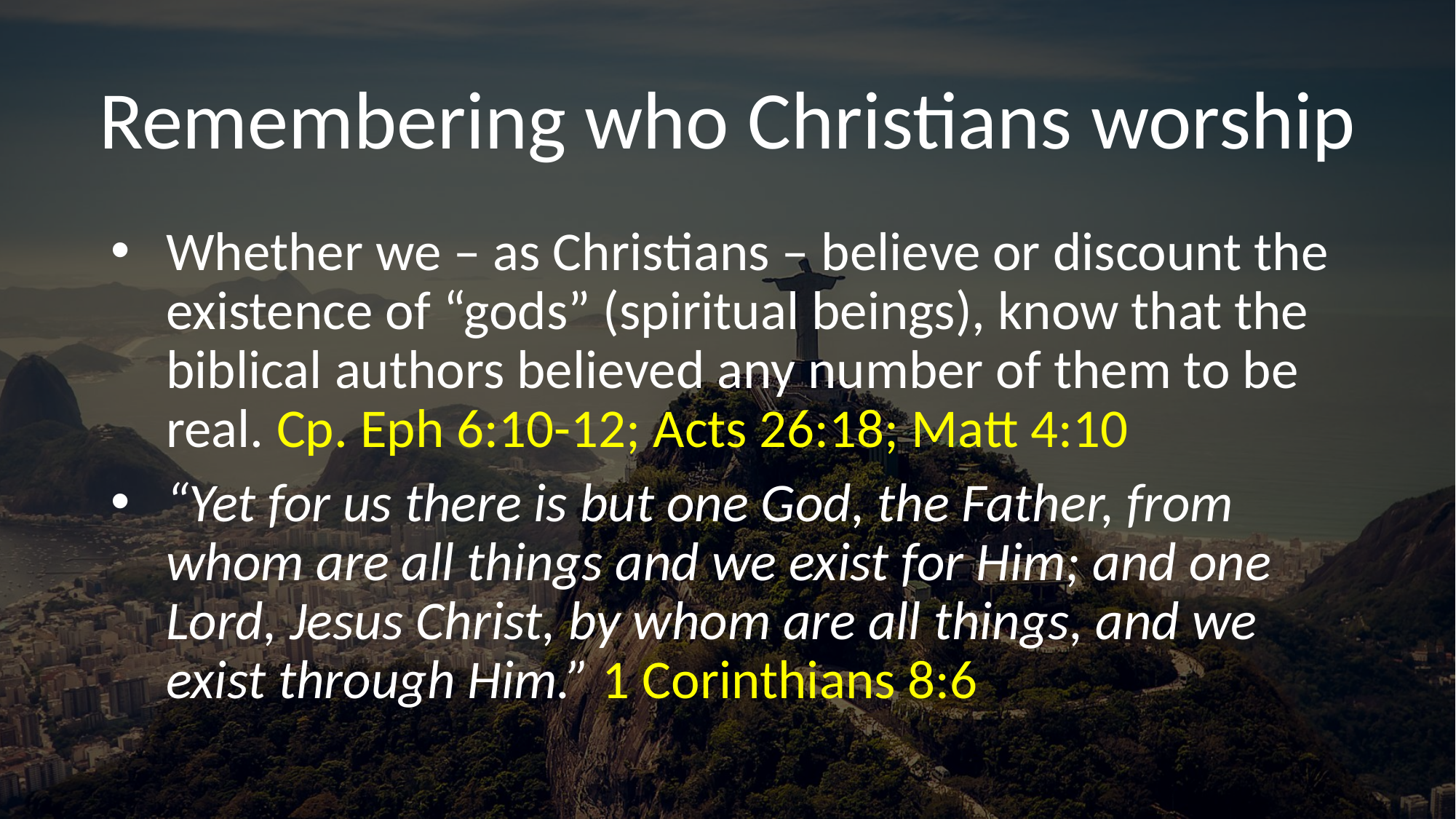

# Remembering who Christians worship
Whether we – as Christians – believe or discount the existence of “gods” (spiritual beings), know that the biblical authors believed any number of them to be real. Cp. Eph 6:10-12; Acts 26:18; Matt 4:10
“Yet for us there is but one God, the Father, from whom are all things and we exist for Him; and one Lord, Jesus Christ, by whom are all things, and we exist through Him.” 1 Corinthians 8:6